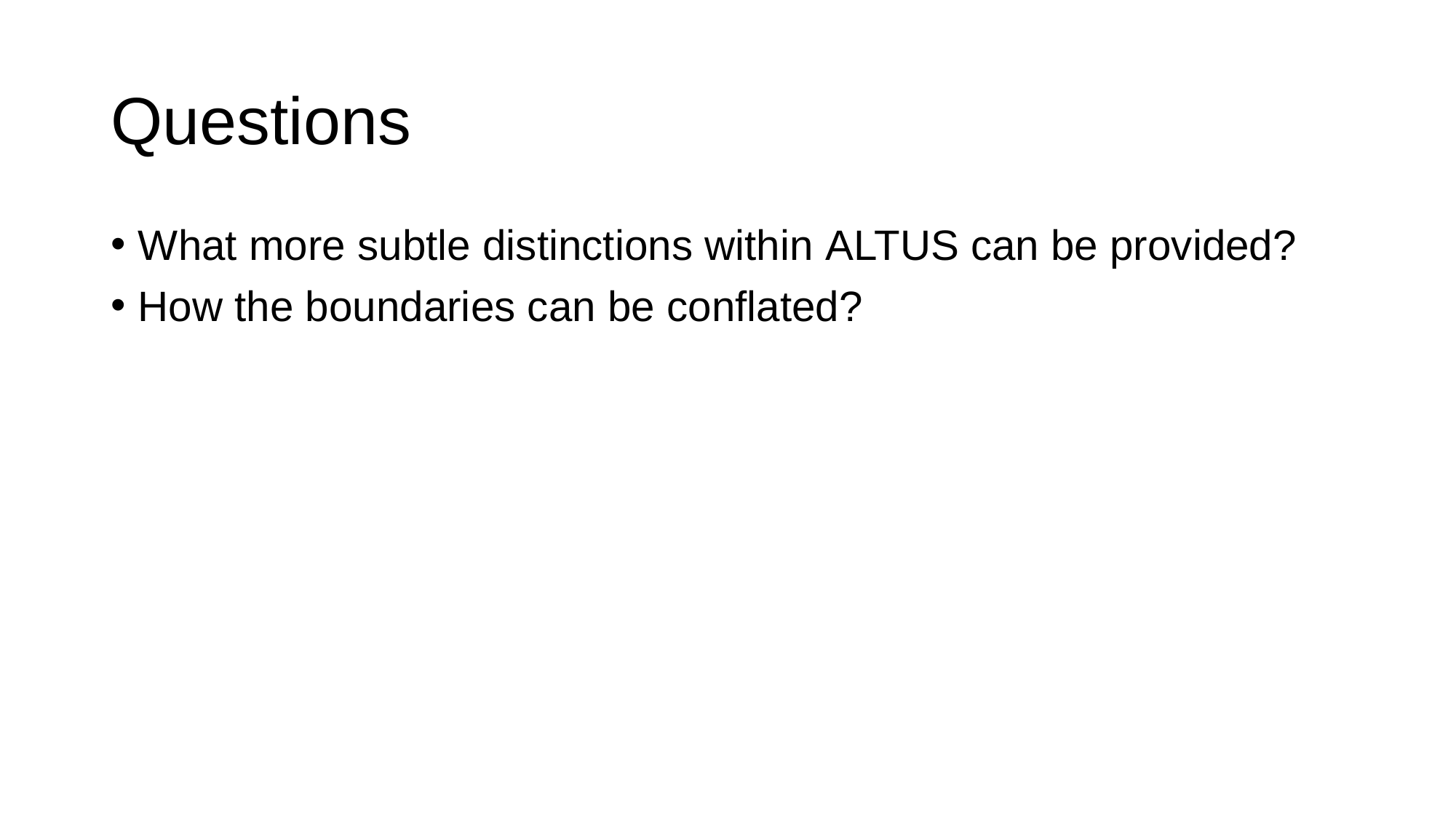

# Questions
What more subtle distinctions within altus can be provided?
How the boundaries can be conflated?